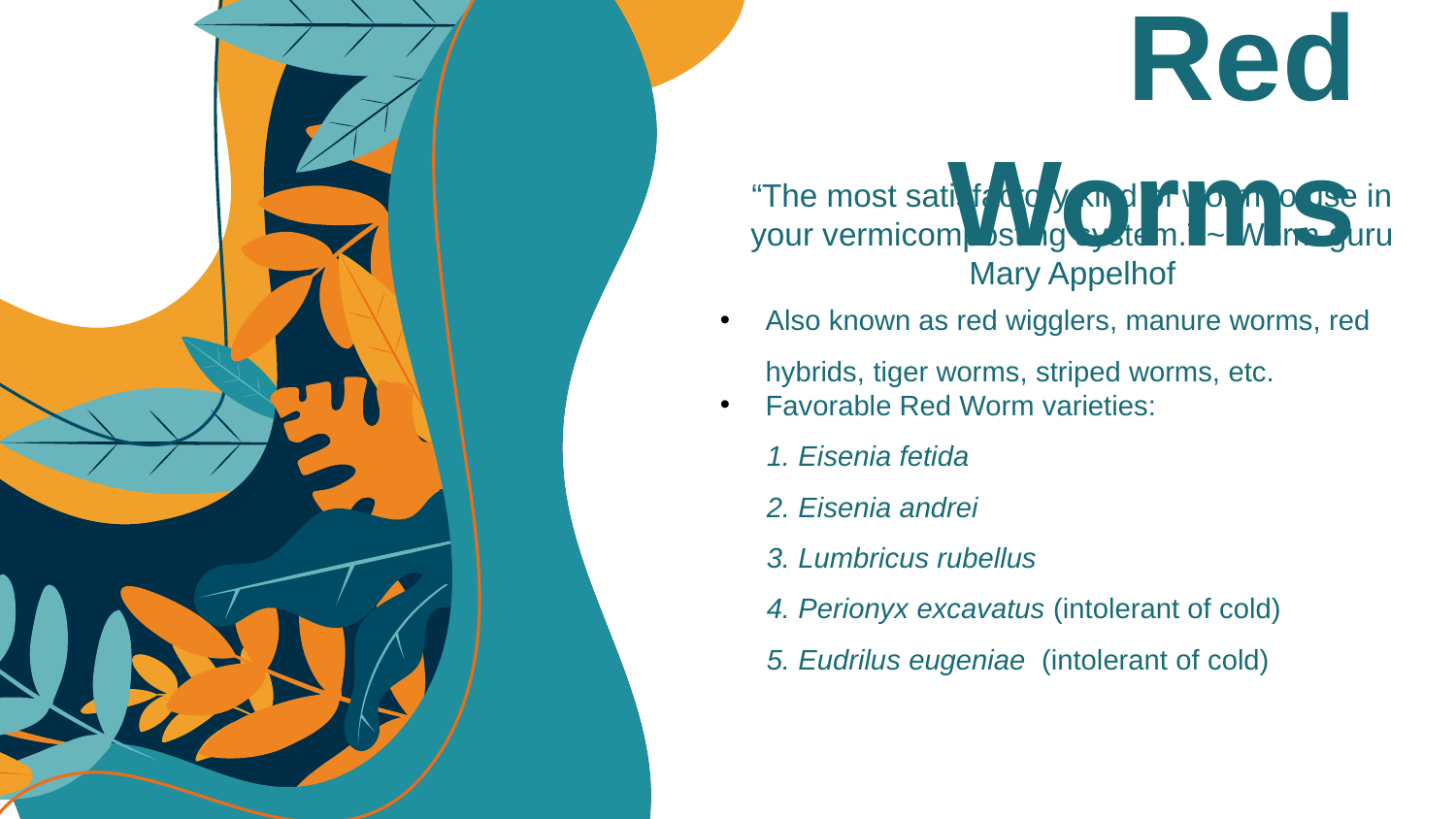

# Red Worms
“The most satisfactory kind of worm to use in your vermicomposting system.” ~ Worm guru Mary Appelhof
Also known as red wigglers, manure worms, red hybrids, tiger worms, striped worms, etc.
Favorable Red Worm varieties:
1. Eisenia fetida
2. Eisenia andrei
3. Lumbricus rubellus
4. Perionyx excavatus (intolerant of cold)
5. Eudrilus eugeniae  (intolerant of cold)